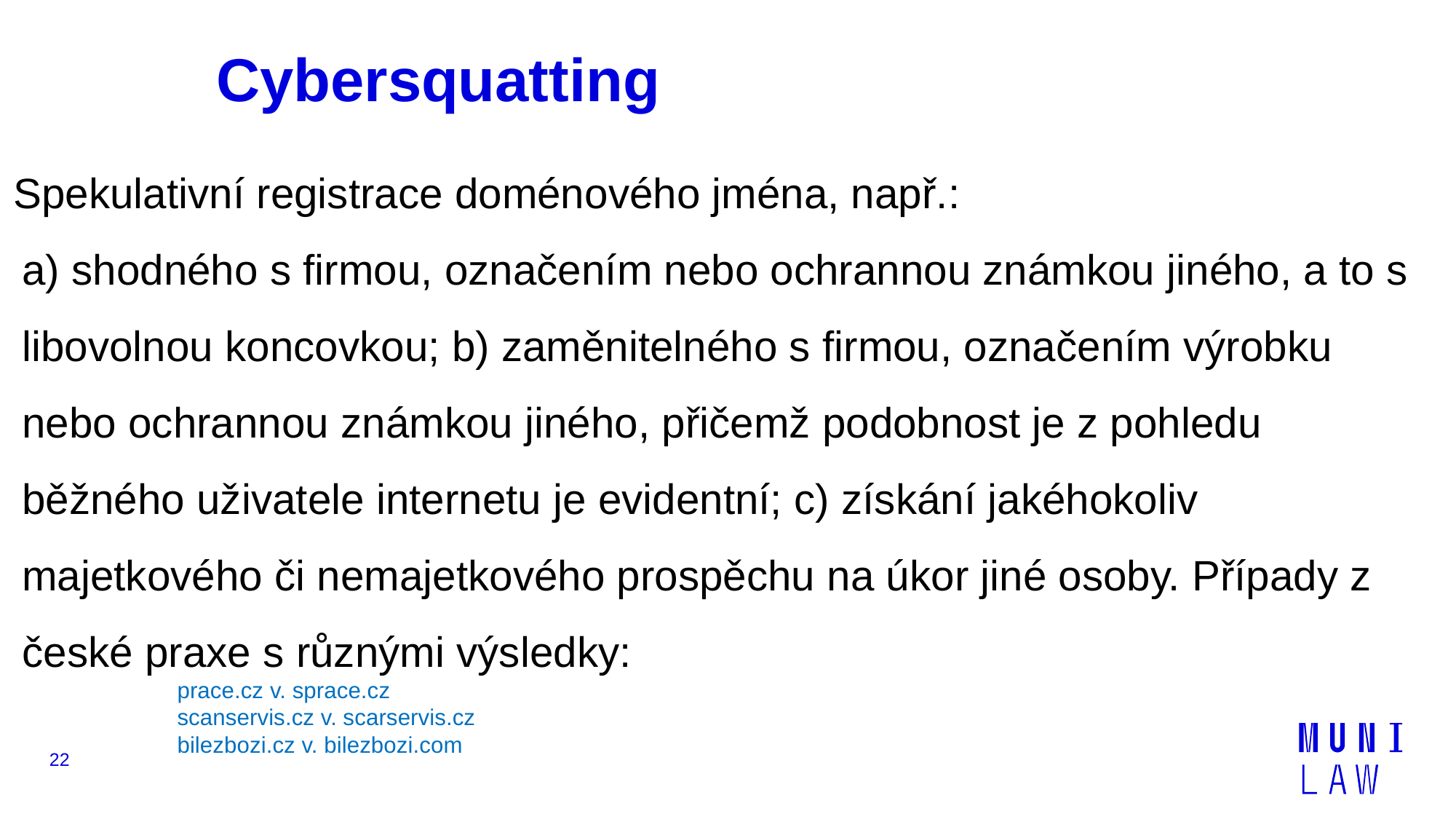

# Cybersquatting
Spekulativní registrace doménového jména, např.:
a) shodného s firmou, označením nebo ochrannou známkou jiného, a to s libovolnou koncovkou; b) zaměnitelného s firmou, označením výrobku nebo ochrannou známkou jiného, přičemž podobnost je z pohledu běžného uživatele internetu je evidentní; c) získání jakéhokoliv majetkového či nemajetkového prospěchu na úkor jiné osoby. Případy z české praxe s různými výsledky:
prace.cz v. sprace.cz
scanservis.cz v. scarservis.cz
bilezbozi.cz v. bilezbozi.com
22